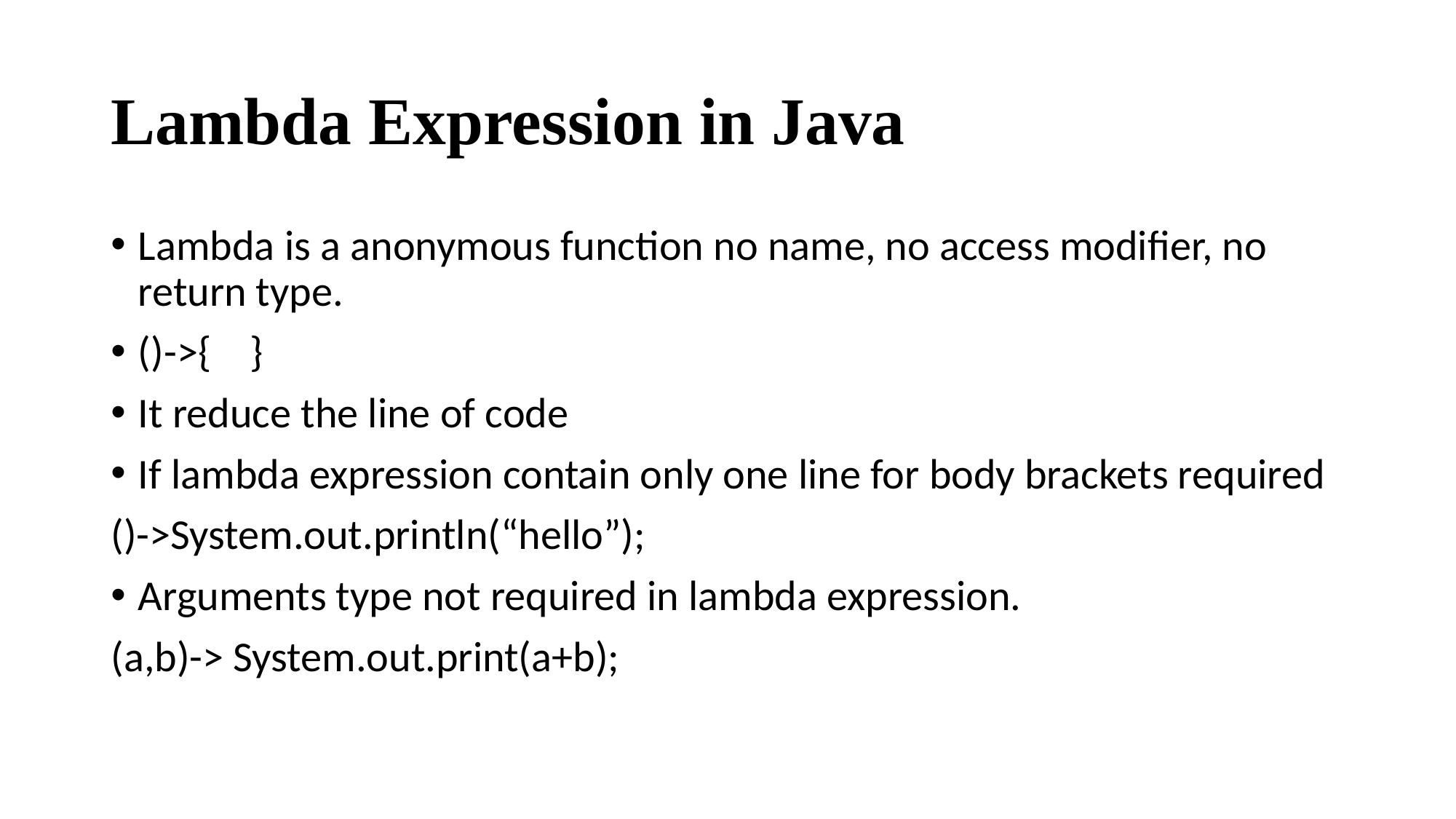

# Lambda Expression in Java
Lambda is a anonymous function no name, no access modifier, no return type.
()->{    }
It reduce the line of code
If lambda expression contain only one line for body brackets required
()->System.out.println(“hello”);
Arguments type not required in lambda expression.
(a,b)-> System.out.print(a+b);